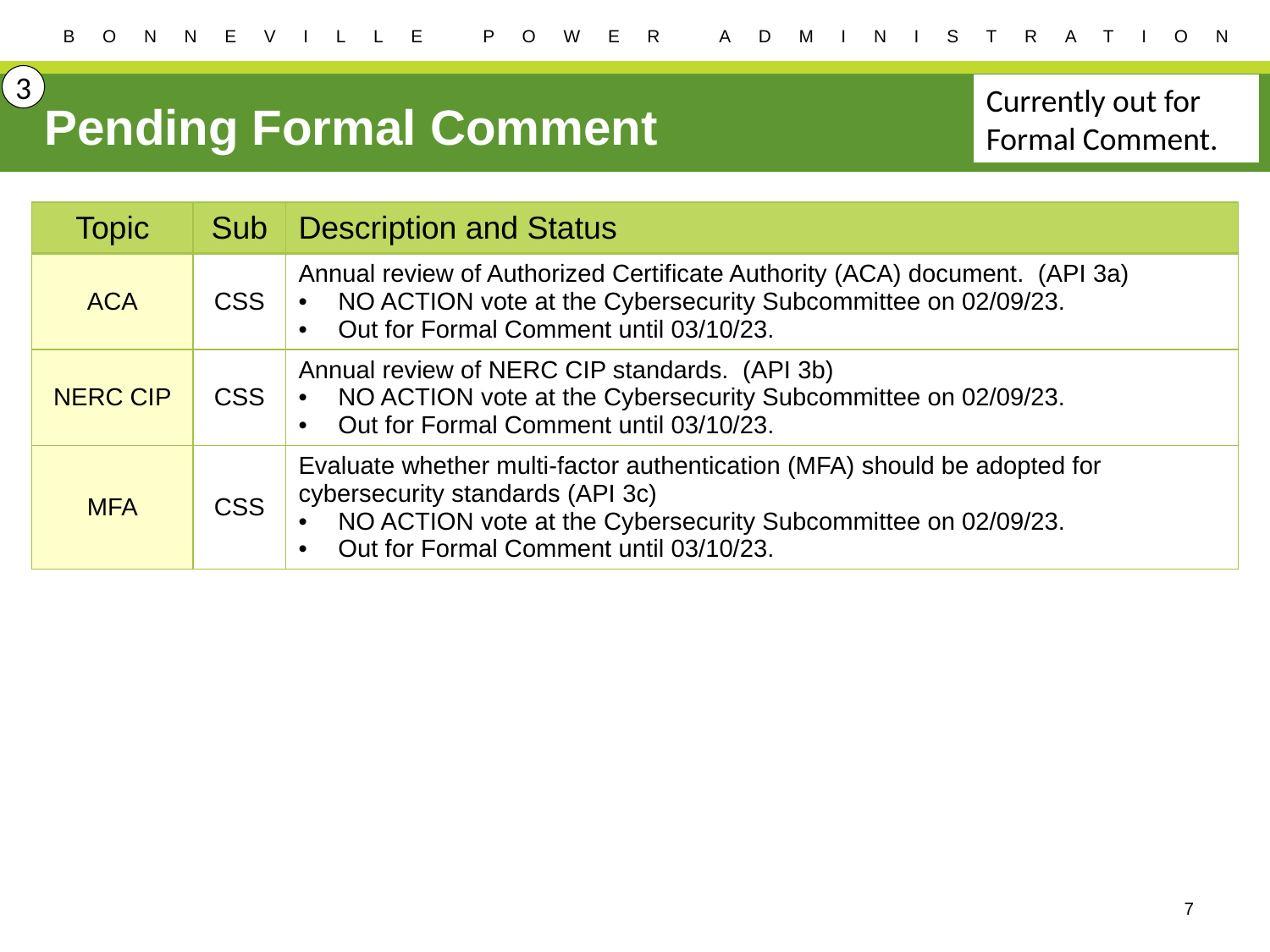

3

Currently out for Formal Comment.
# Pending Formal Comment
| Topic | Sub | Description and Status |
| --- | --- | --- |
| ACA | CSS | Annual review of Authorized Certificate Authority (ACA) document. (API 3a) NO ACTION vote at the Cybersecurity Subcommittee on 02/09/23. Out for Formal Comment until 03/10/23. |
| NERC CIP | CSS | Annual review of NERC CIP standards. (API 3b) NO ACTION vote at the Cybersecurity Subcommittee on 02/09/23. Out for Formal Comment until 03/10/23. |
| MFA | CSS | Evaluate whether multi-factor authentication (MFA) should be adopted for cybersecurity standards (API 3c) NO ACTION vote at the Cybersecurity Subcommittee on 02/09/23. Out for Formal Comment until 03/10/23. |
7